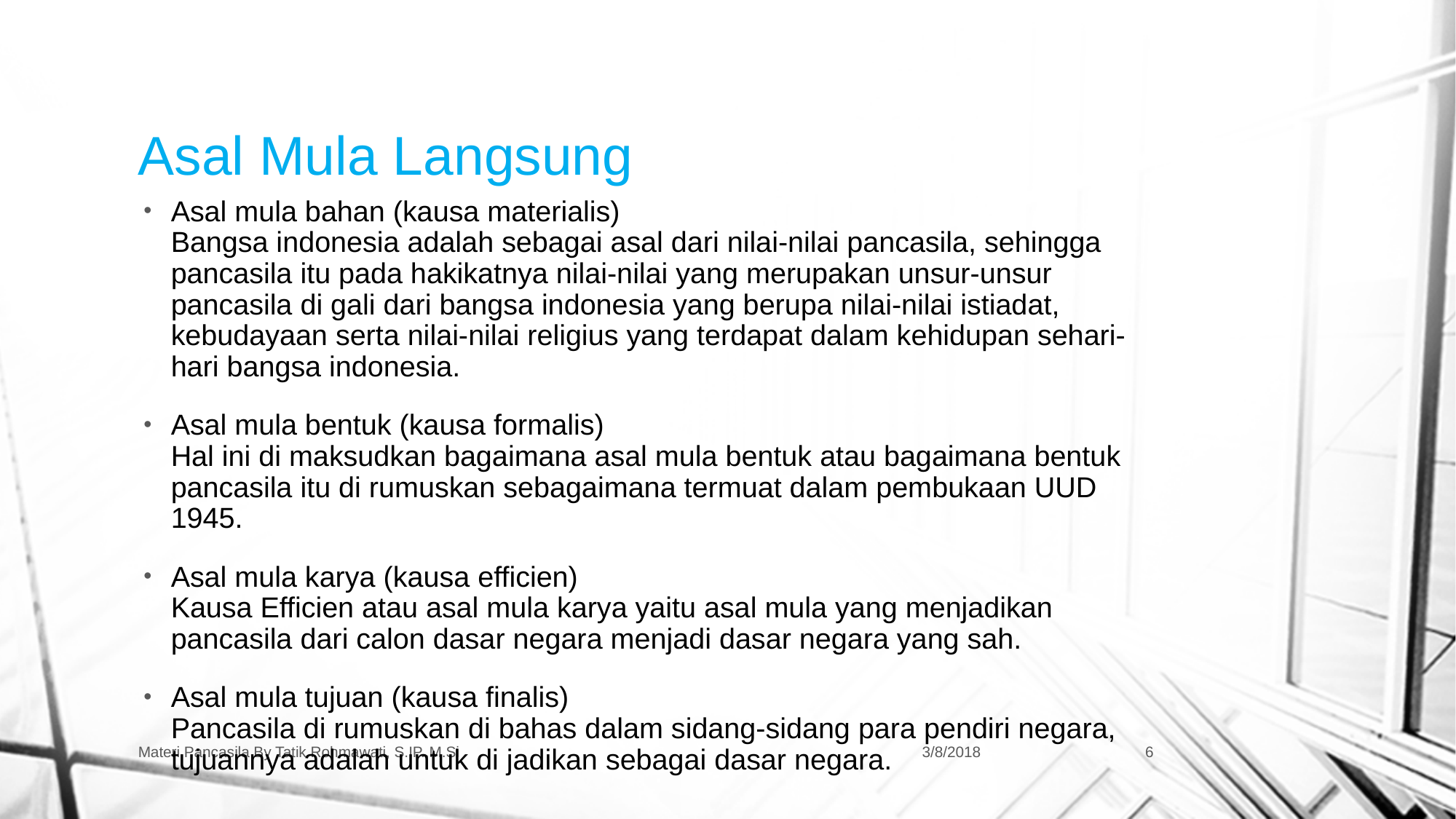

# Asal Mula Langsung
Asal mula bahan (kausa materialis)
Bangsa indonesia adalah sebagai asal dari nilai-nilai pancasila, sehingga pancasila itu pada hakikatnya nilai-nilai yang merupakan unsur-unsur pancasila di gali dari bangsa indonesia yang berupa nilai-nilai istiadat, kebudayaan serta nilai-nilai religius yang terdapat dalam kehidupan sehari-hari bangsa indonesia.
Asal mula bentuk (kausa formalis)
Hal ini di maksudkan bagaimana asal mula bentuk atau bagaimana bentuk pancasila itu di rumuskan sebagaimana termuat dalam pembukaan UUD 1945.
Asal mula karya (kausa efficien)
Kausa Efficien atau asal mula karya yaitu asal mula yang menjadikan pancasila dari calon dasar negara menjadi dasar negara yang sah.
Asal mula tujuan (kausa finalis)
Pancasila di rumuskan di bahas dalam sidang-sidang para pendiri negara, tujuannya adalah untuk di jadikan sebagai dasar negara.

Materi Pancasila By Tatik Rohmawati, S.IP.,M.Si
3/8/2018
6